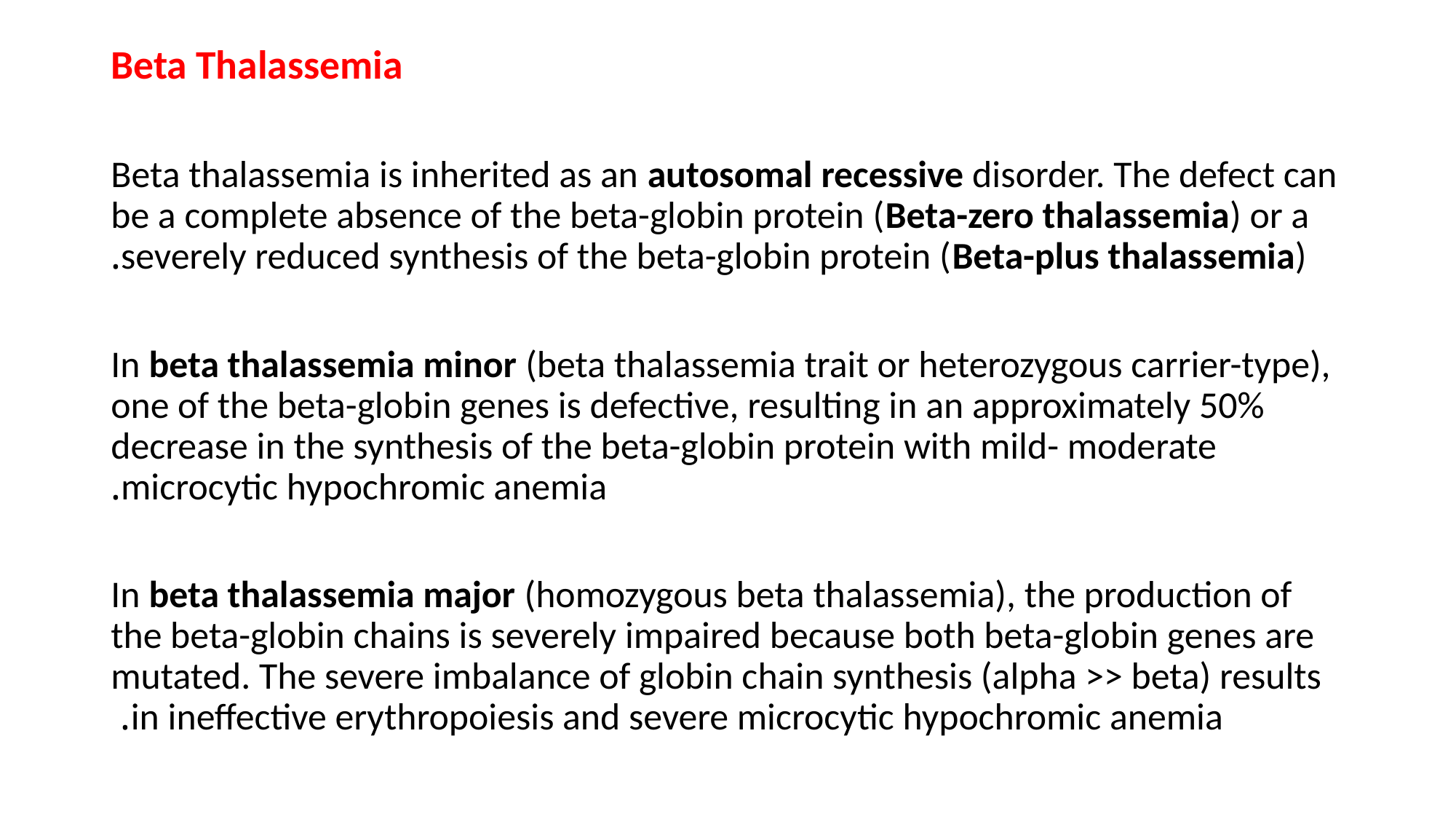

Beta Thalassemia

Beta thalassemia is inherited as an autosomal recessive disorder. The defect can be a complete absence of the beta-globin protein (Beta-zero thalassemia) or a severely reduced synthesis of the beta-globin protein (Beta-plus thalassemia).

In beta thalassemia minor (beta thalassemia trait or heterozygous carrier-type), one of the beta-globin genes is defective, resulting in an approximately 50% decrease in the synthesis of the beta-globin protein with mild- moderate microcytic hypochromic anemia.

In beta thalassemia major (homozygous beta thalassemia), the production of the beta-globin chains is severely impaired because both beta-globin genes are mutated. The severe imbalance of globin chain synthesis (alpha >> beta) results in ineffective erythropoiesis and severe microcytic hypochromic anemia.